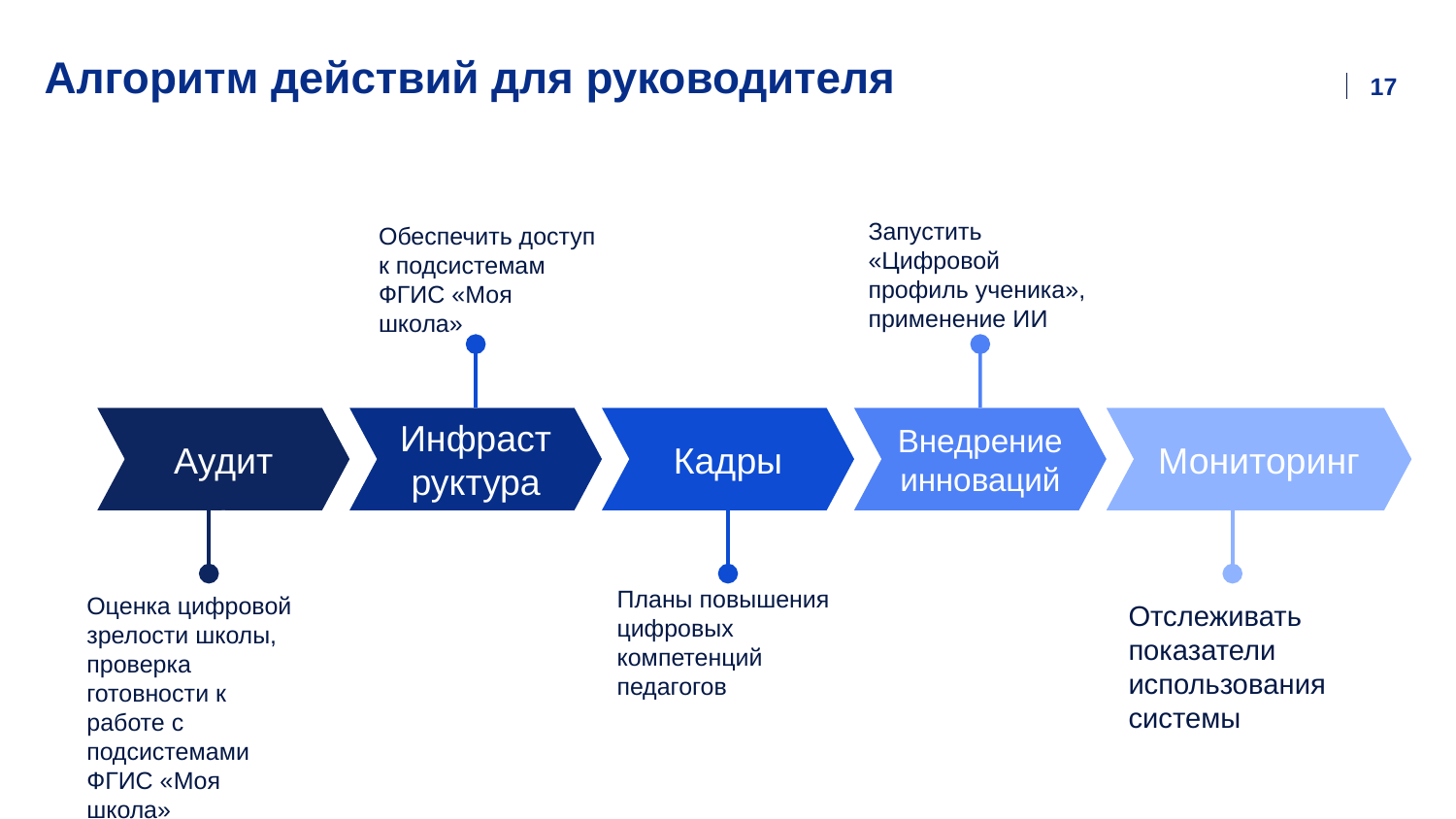

# Алгоритм действий для руководителя
17
Запустить «Цифровой профиль ученика», применение ИИ
Обеспечить доступ к подсистемам  ФГИС «Моя школа»

Аудит
Инфраструктура
Кадры
Внедрение инноваций
Мониторинг

Планы повышения цифровых компетенций педагогов
Оценка цифровой зрелости школы, проверка готовности к работе с подсистемами ФГИС «Моя школа»
Отслеживать показатели использования системы